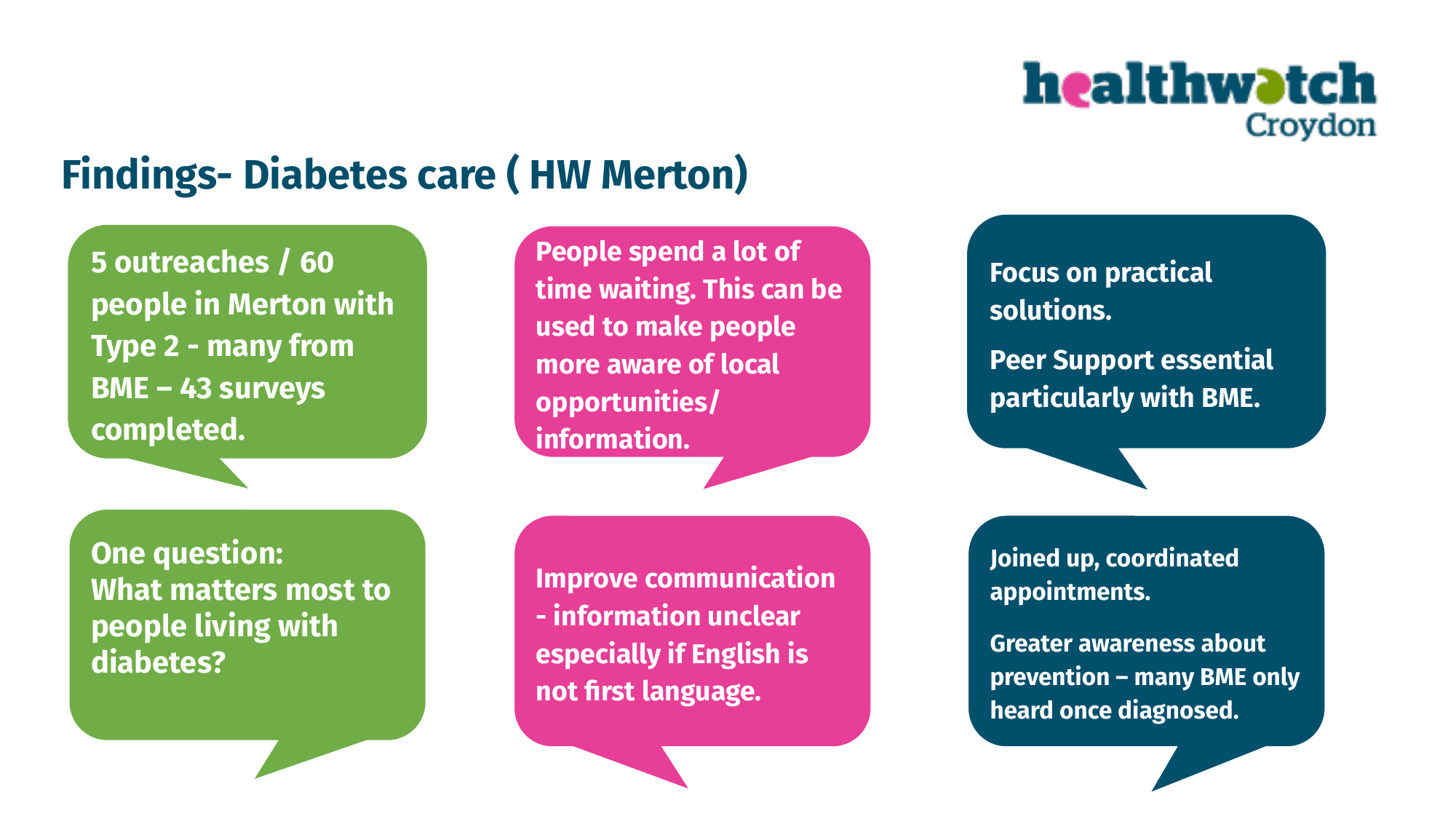

Findings- Diabetes care ( HW Merton)

Focus on practical solutions.
Peer Support essential particularly with BME.
5 outreaches / 60 people in Merton with Type 2 - many from BME – 43 surveys completed.
People spend a lot of time waiting. This can be used to make people more aware of local opportunities/
information.
One question:
What matters most to people living with diabetes?

Improve communication - information unclear especially if English is not first language.
Joined up, coordinated appointments.
Greater awareness about prevention – many BME only heard once diagnosed.